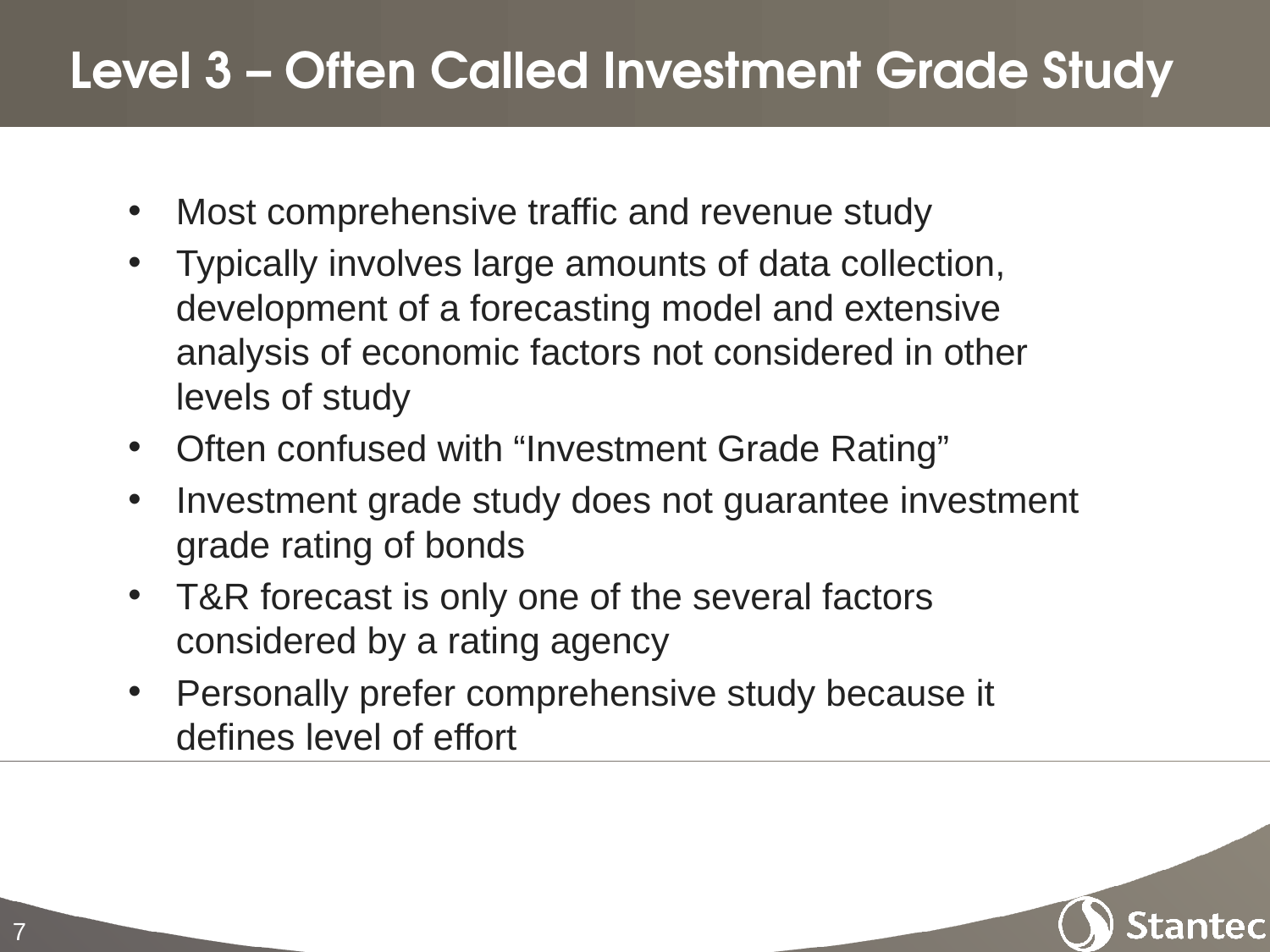

# Level 3 – Often Called Investment Grade Study
Most comprehensive traffic and revenue study
Typically involves large amounts of data collection, development of a forecasting model and extensive analysis of economic factors not considered in other levels of study
Often confused with “Investment Grade Rating”
Investment grade study does not guarantee investment grade rating of bonds
T&R forecast is only one of the several factors considered by a rating agency
Personally prefer comprehensive study because it defines level of effort